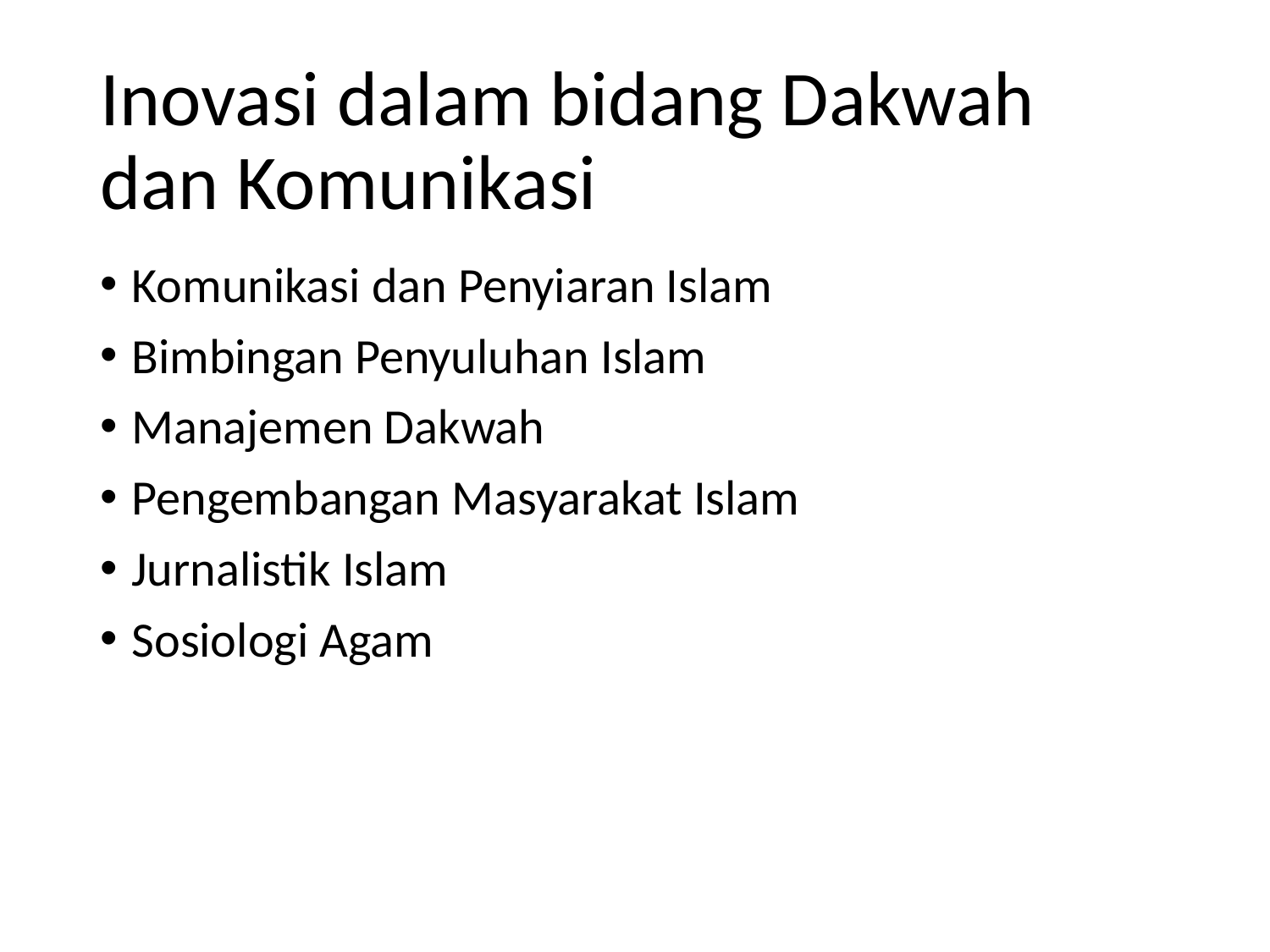

# Inovasi dalam bidang Dakwah dan Komunikasi
Komunikasi dan Penyiaran Islam
Bimbingan Penyuluhan Islam
Manajemen Dakwah
Pengembangan Masyarakat Islam
Jurnalistik Islam
Sosiologi Agam